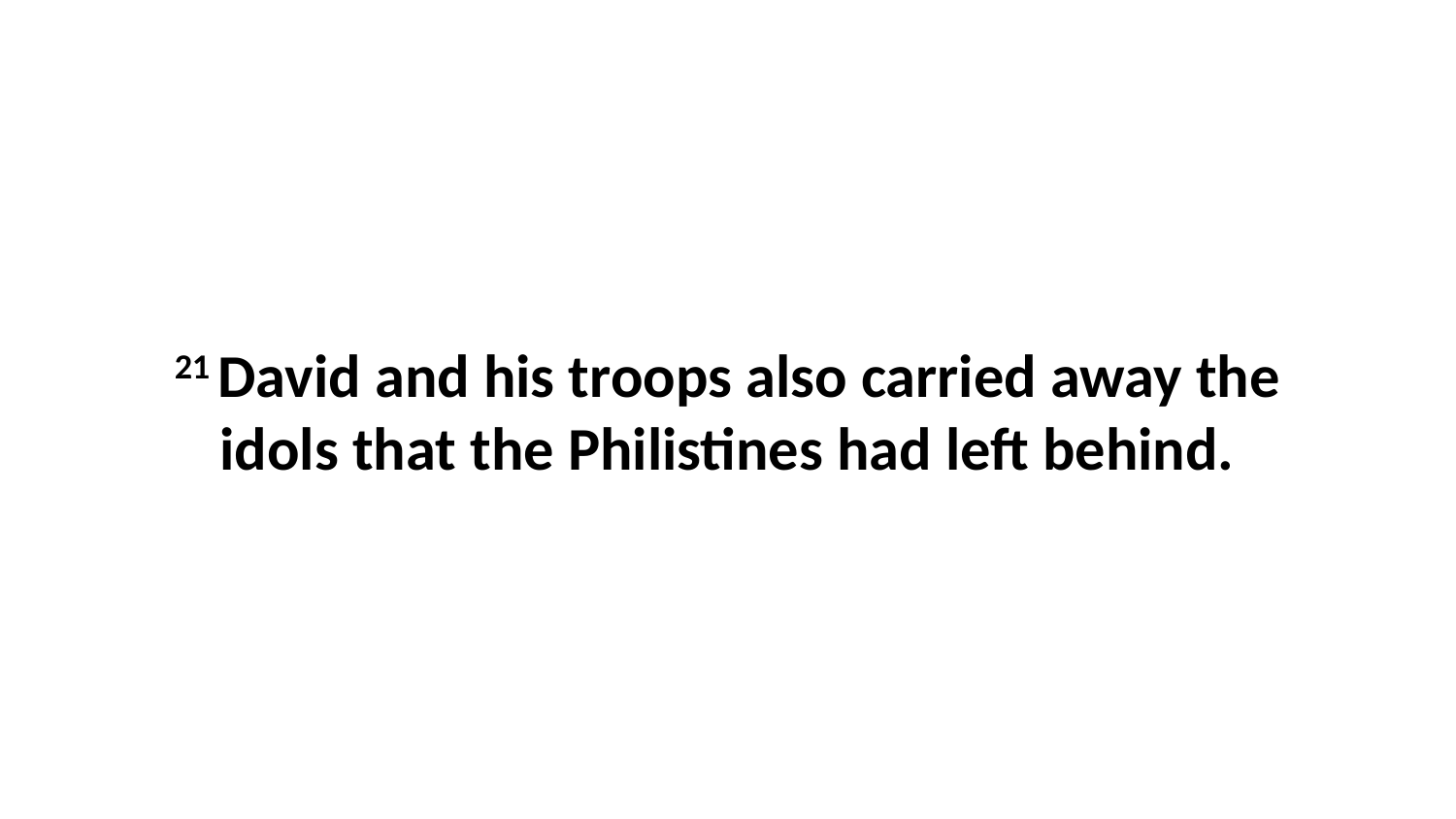

21 David and his troops also carried away the idols that the Philistines had left behind.